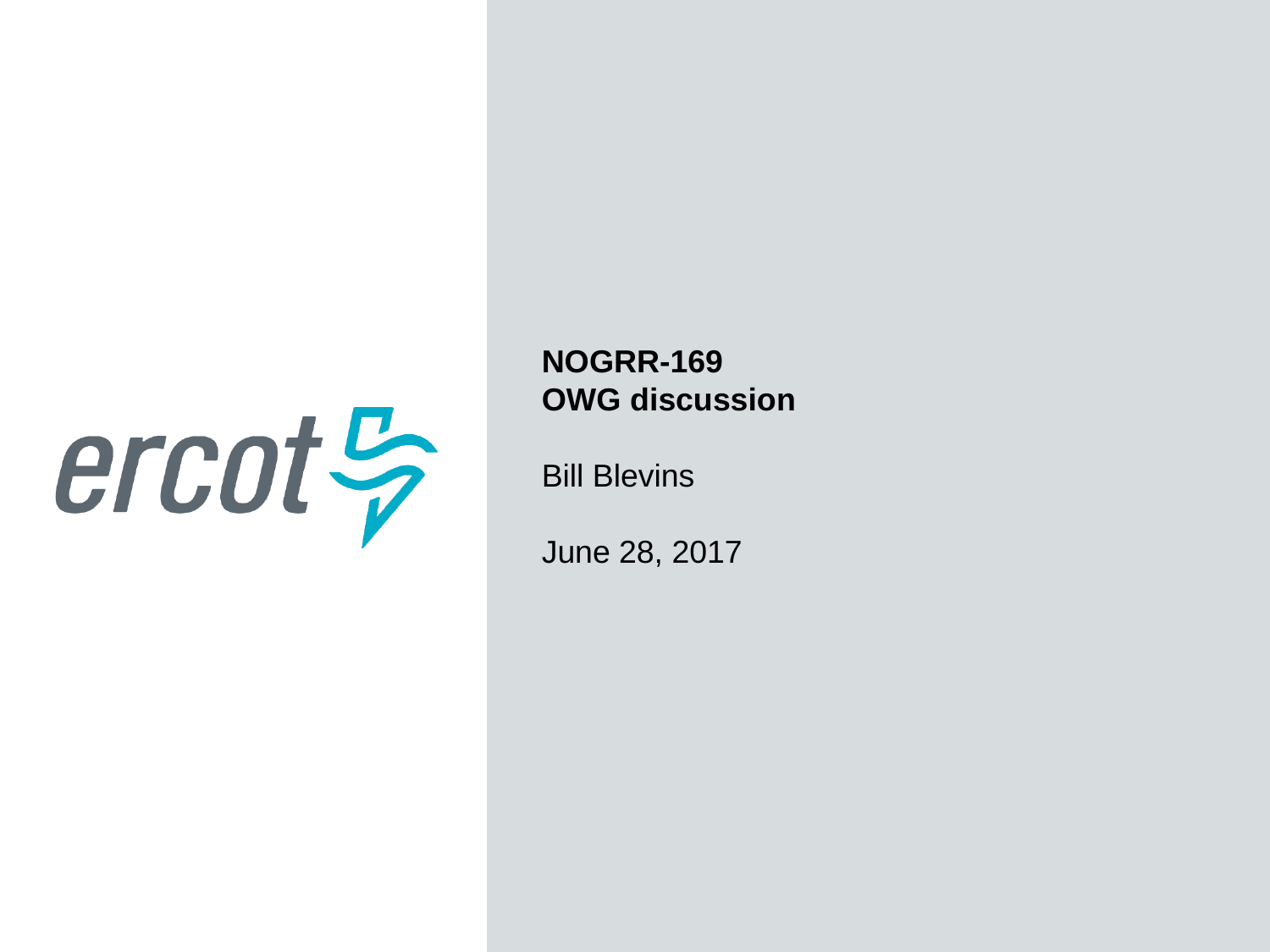

NOGRR-169
OWG discussion

Bill Blevins

June 28, 2017